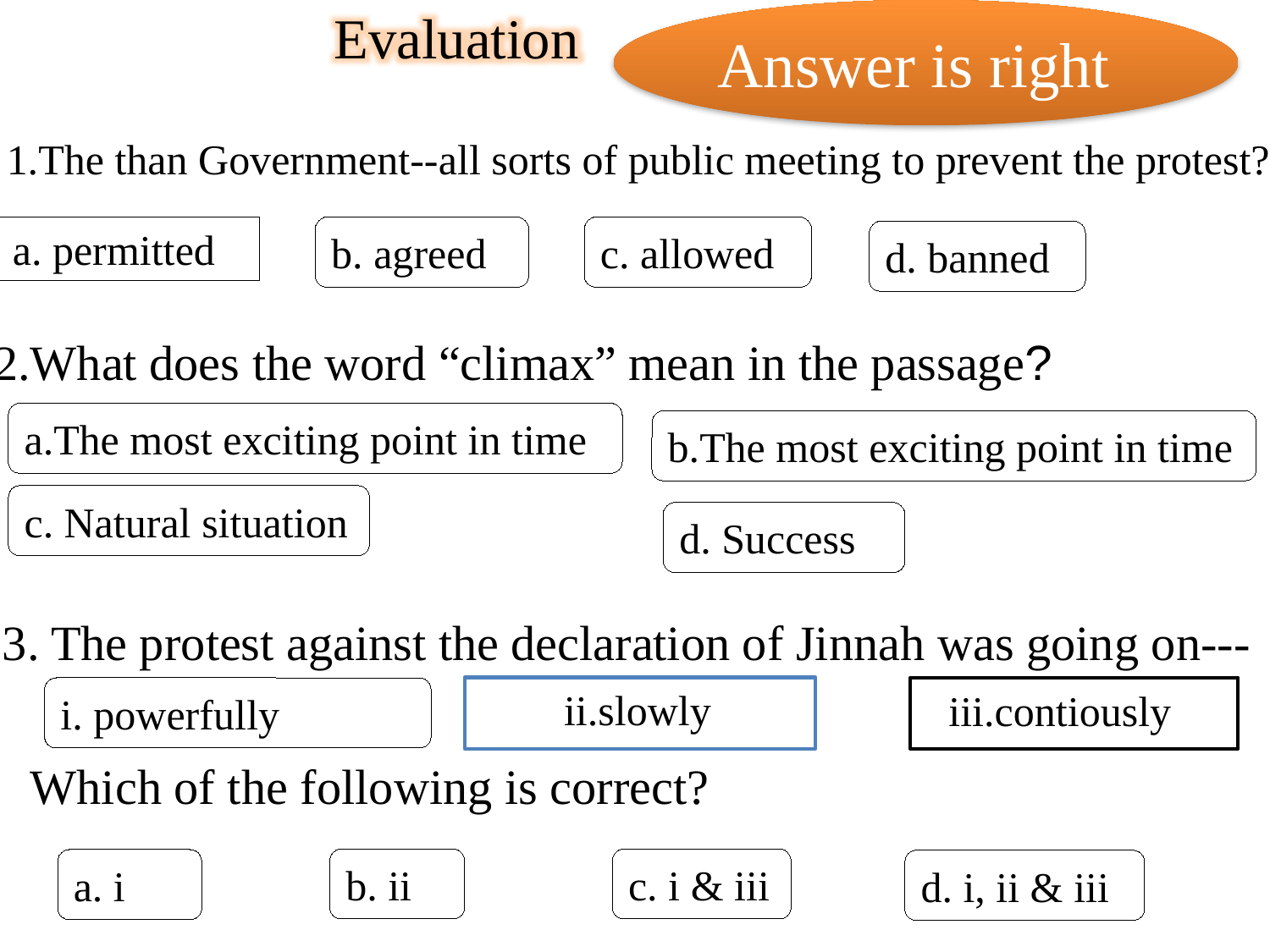

Evaluation
Answer is right
1.The than Government--all sorts of public meeting to prevent the protest?
a. permitted
b. agreed
c. allowed
d. banned
2.What does the word “climax” mean in the passage?
a.The most exciting point in time
b.The most exciting point in time
c. Natural situation
d. Success
3. The protest against the declaration of Jinnah was going on---

ii.slowly
iii.contiously

i. powerfully
Which of the following is correct?
b. ii
c. i & iii
a. i
d. i, ii & iii